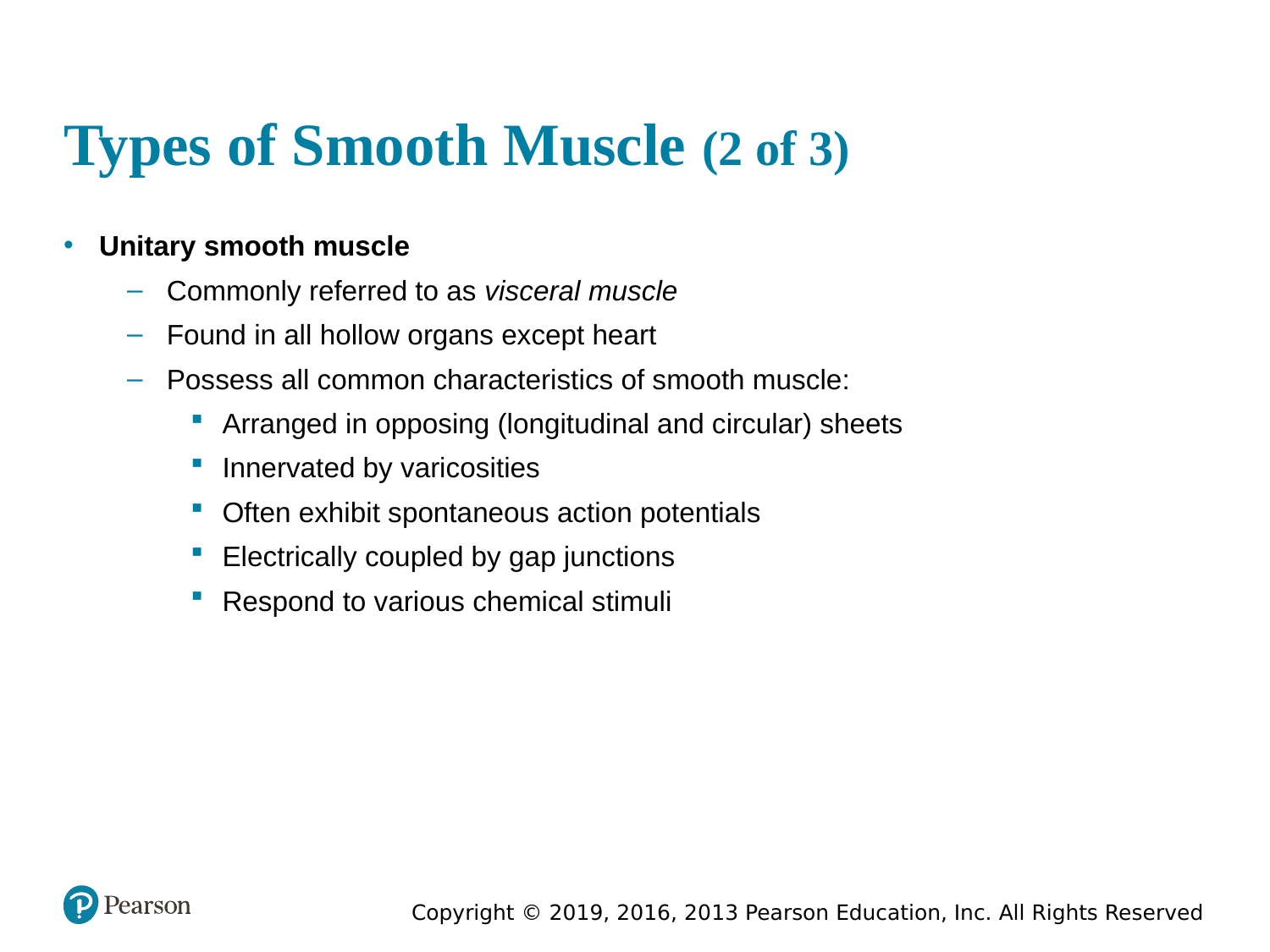

# Types of Smooth Muscle (2 of 3)
Unitary smooth muscle
Commonly referred to as visceral muscle
Found in all hollow organs except heart
Possess all common characteristics of smooth muscle:
Arranged in opposing (longitudinal and circular) sheets
Innervated by varicosities
Often exhibit spontaneous action potentials
Electrically coupled by gap junctions
Respond to various chemical stimuli